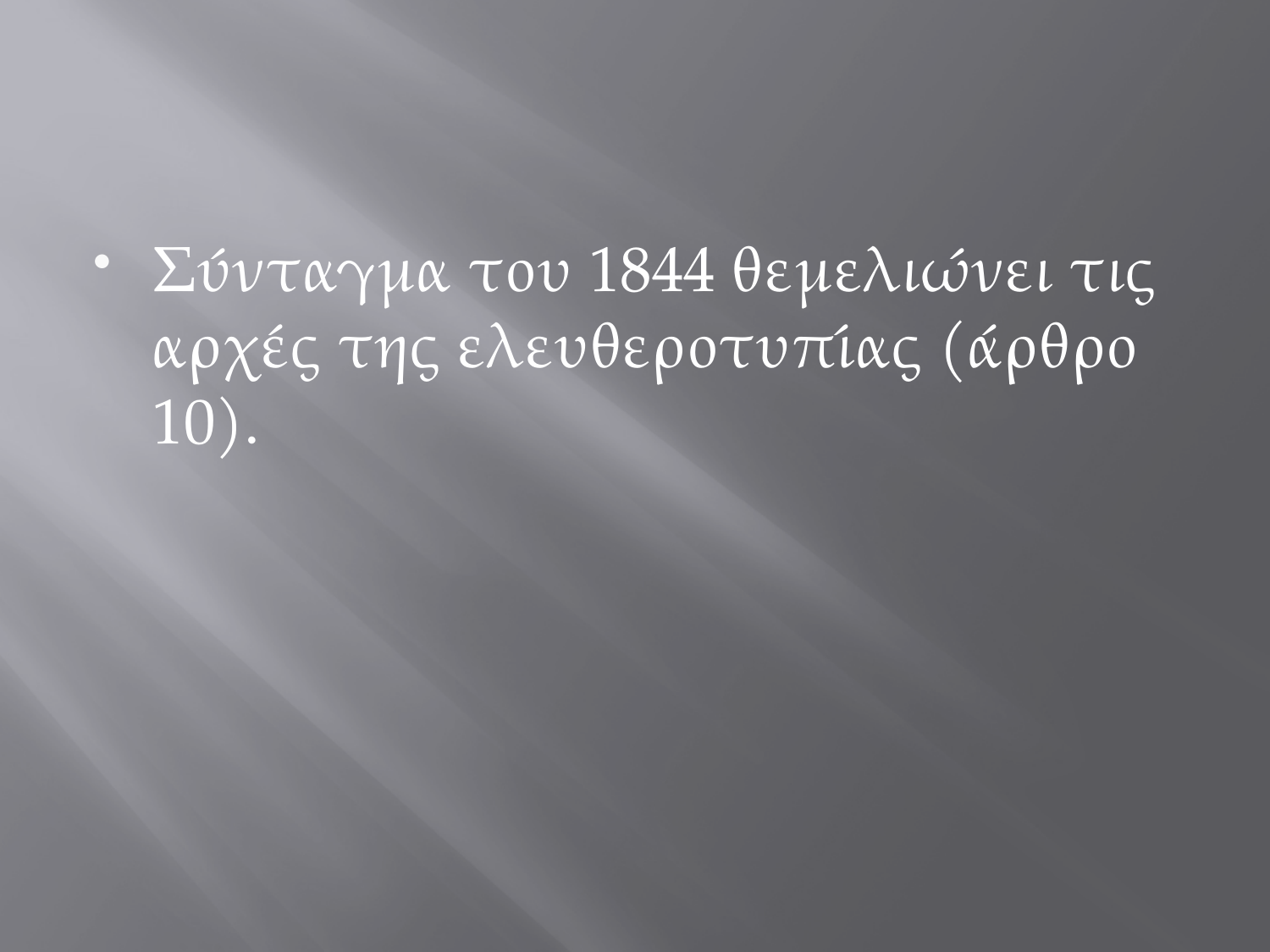

#
Σύνταγμα του 1844 θεμελιώνει τις αρχές της ελευθεροτυπίας (άρθρο 10).